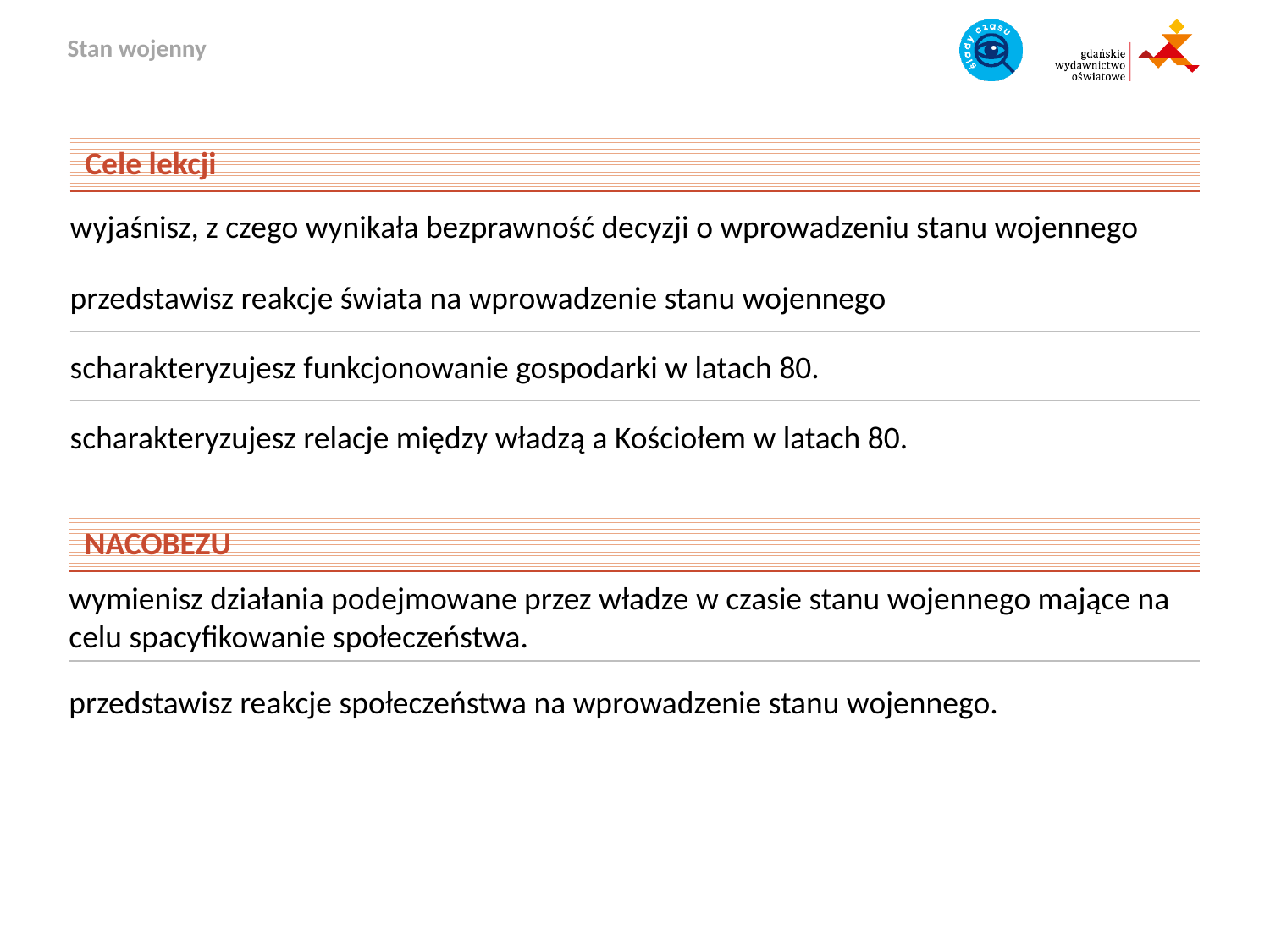

Cele lekcji
wyjaśnisz, z czego wynikała bezprawność decyzji o wprowadzeniu stanu wojennego
przedstawisz reakcje świata na wprowadzenie stanu wojennego
scharakteryzujesz funkcjonowanie gospodarki w latach 80.
scharakteryzujesz relacje między władzą a Kościołem w latach 80.
NACOBEZU
wymienisz działania podejmowane przez władze w czasie stanu wojennego mające na celu spacyfikowanie społeczeństwa.
przedstawisz reakcje społeczeństwa na wprowadzenie stanu wojennego.